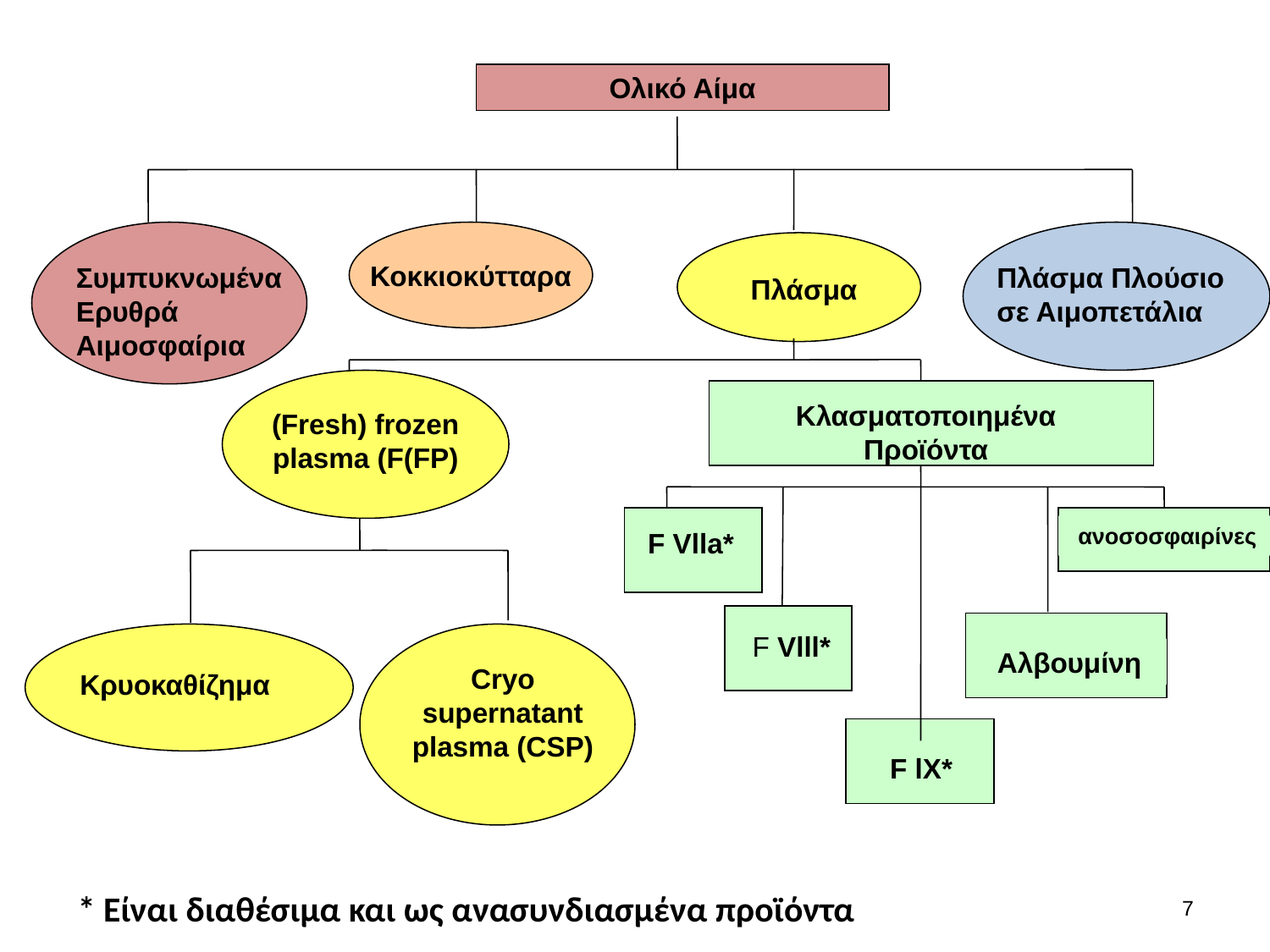

Ολικό Αίμα

Κοκκιοκύτταρα

Πλάσμα
Πλάσμα Πλούσιο σε Αιμοπετάλια
Συμπυκνωμένα Ερυθρά Αιμοσφαίρια

(Fresh) frozen plasma (F(FP)

Κλασματοποιημένα Προϊόντα

 ανοσοσφαιρίνες

F Vlla*

Αλβουμίνη
F Vlll*

Κρυοκαθίζημα

Cryo supernatant plasma (CSP)

F lX*
7
* Είναι διαθέσιμα και ως ανασυνδιασμένα προϊόντα